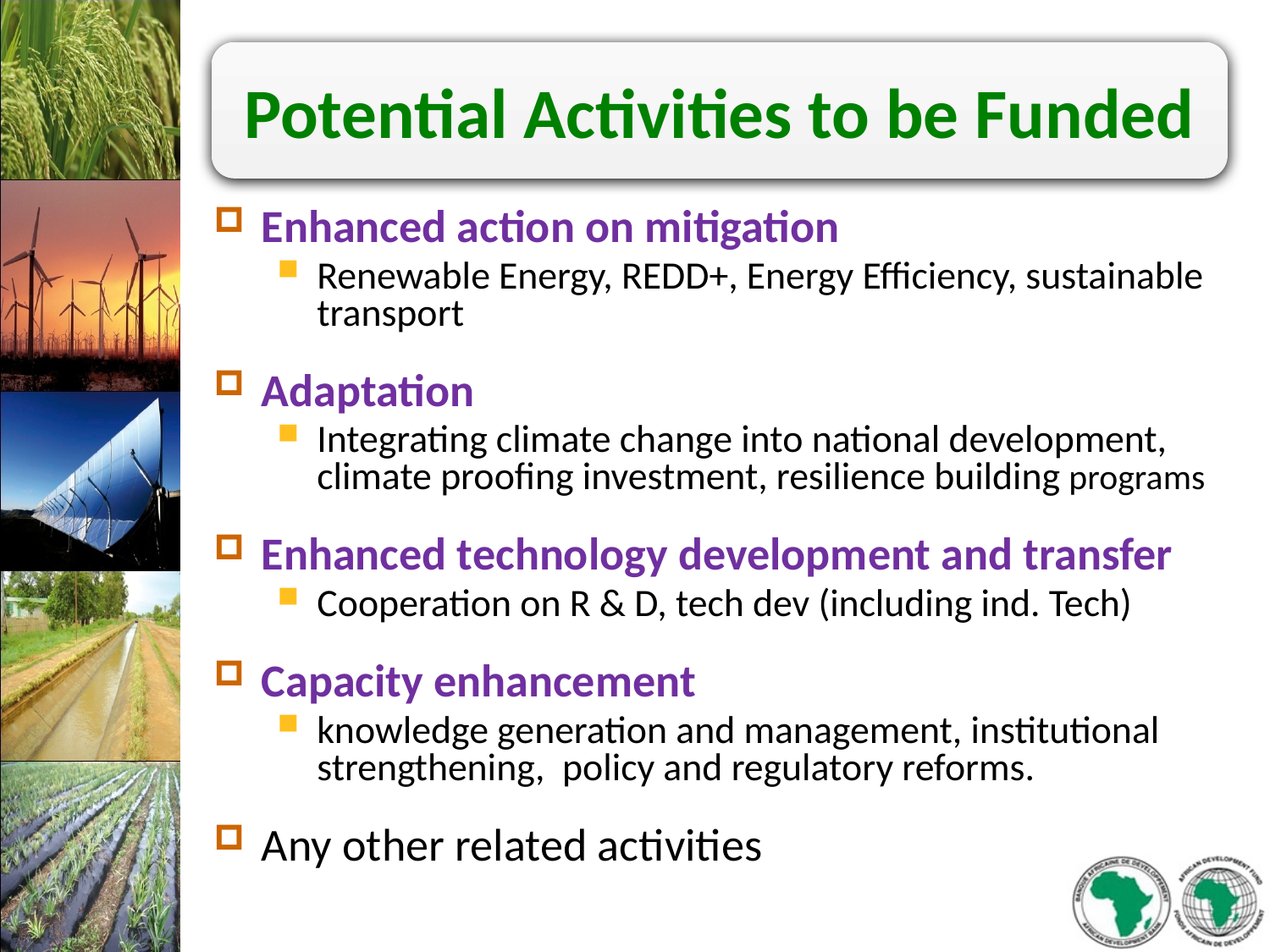

Potential Activities to be Funded
Enhanced action on mitigation
Renewable Energy, REDD+, Energy Efficiency, sustainable transport

Adaptation
Integrating climate change into national development, climate proofing investment, resilience building programs

Enhanced technology development and transfer
Cooperation on R & D, tech dev (including ind. Tech)

Capacity enhancement
knowledge generation and management, institutional strengthening,  policy and regulatory reforms.

Any other related activities